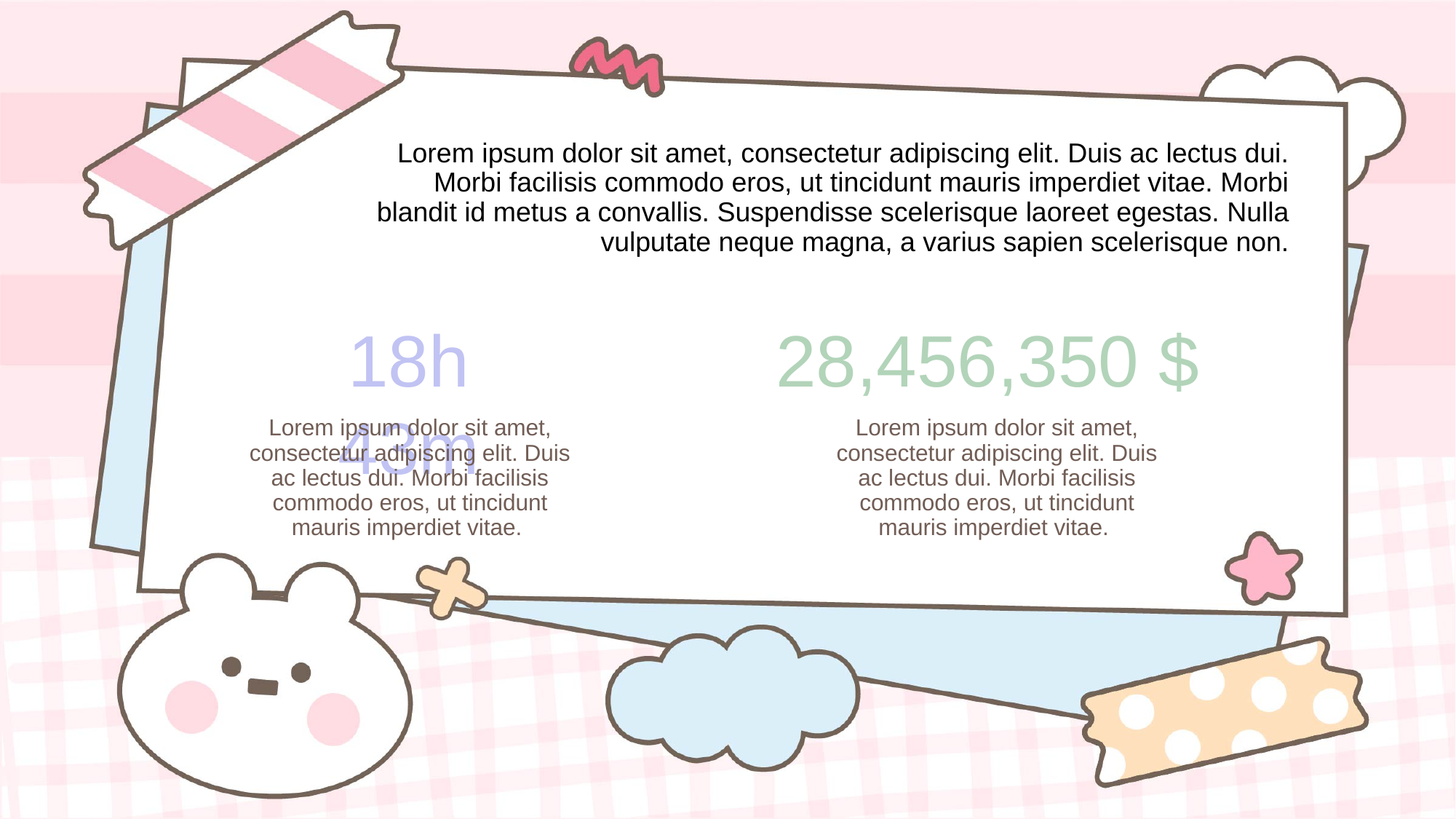

Lorem ipsum dolor sit amet, consectetur adipiscing elit. Duis ac lectus dui. Morbi facilisis commodo eros, ut tincidunt mauris imperdiet vitae. Morbi blandit id metus a convallis. Suspendisse scelerisque laoreet egestas. Nulla vulputate neque magna, a varius sapien scelerisque non.
18h 43m
28,456,350 $
Lorem ipsum dolor sit amet, consectetur adipiscing elit. Duis ac lectus dui. Morbi facilisis commodo eros, ut tincidunt mauris imperdiet vitae.
Lorem ipsum dolor sit amet, consectetur adipiscing elit. Duis ac lectus dui. Morbi facilisis commodo eros, ut tincidunt mauris imperdiet vitae.